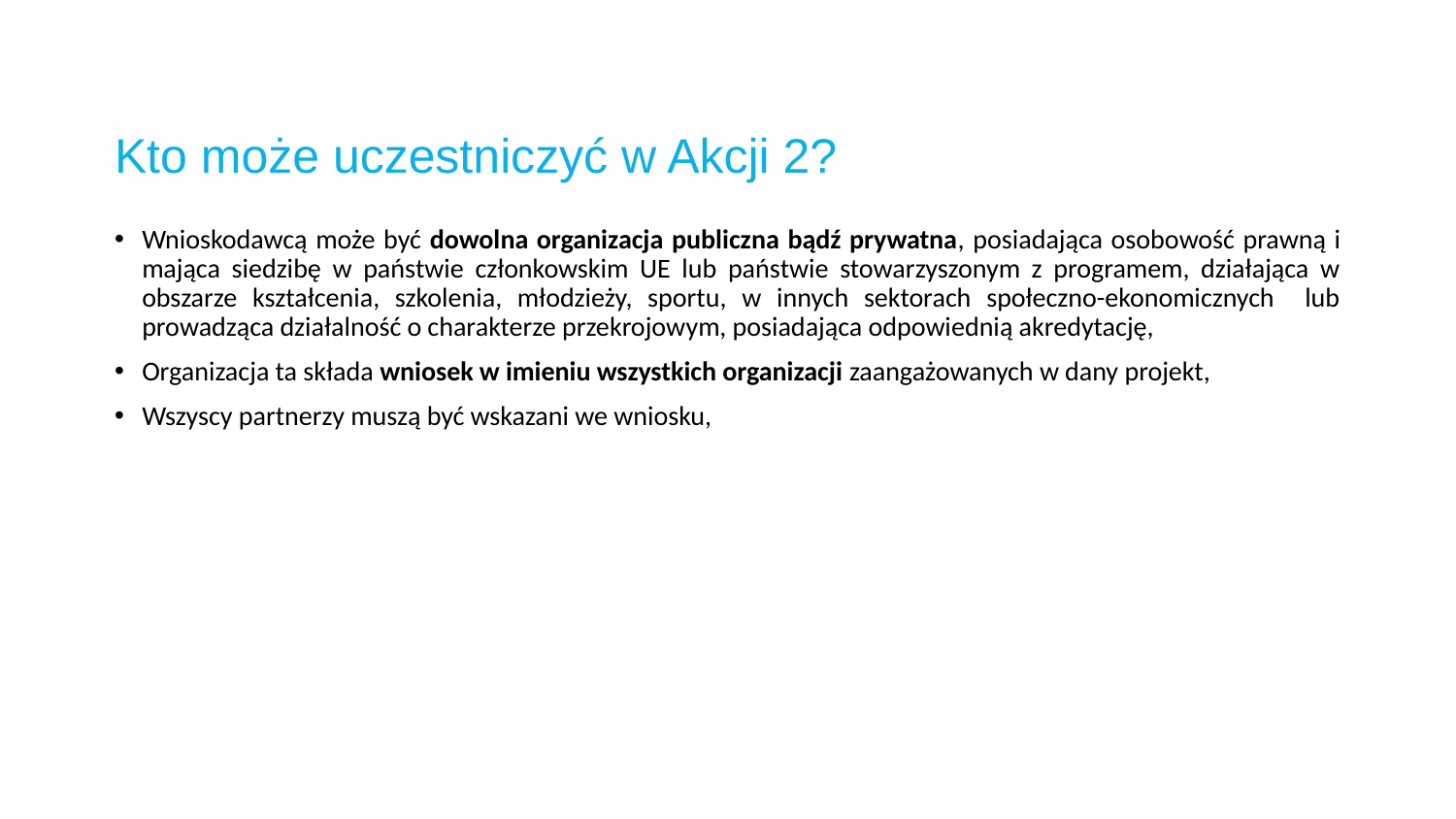

# Kto może uczestniczyć w Akcji 2?
Wnioskodawcą może być dowolna organizacja publiczna bądź prywatna, posiadająca osobowość prawną i mająca siedzibę w państwie członkowskim UE lub państwie stowarzyszonym z programem, działająca w obszarze kształcenia, szkolenia, młodzieży, sportu, w innych sektorach społeczno-ekonomicznych  lub prowadząca działalność o charakterze przekrojowym, posiadająca odpowiednią akredytację,
Organizacja ta składa wniosek w imieniu wszystkich organizacji zaangażowanych w dany projekt,
Wszyscy partnerzy muszą być wskazani we wniosku,